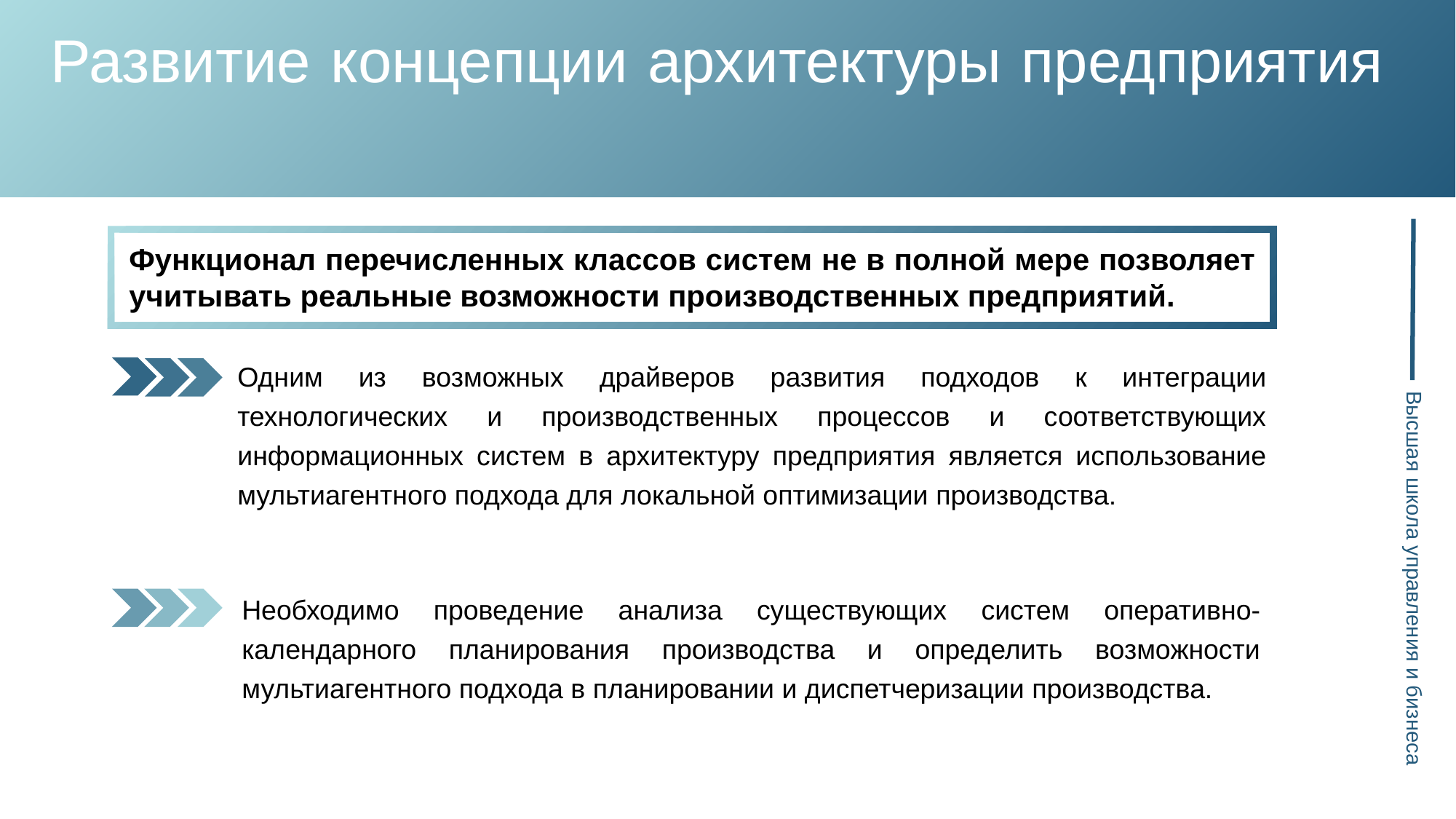

Развитие концепции архитектуры предприятия
Высшая школа управления и бизнеса

Функционал перечисленных классов систем не в полной мере позволяет учитывать реальные возможности производственных предприятий.
Одним из возможных драйверов развития подходов к интеграции технологических и производственных процессов и соответствующих информационных систем в архитектуру предприятия является использование мультиагентного подхода для локальной оптимизации производства.

Необходимо проведение анализа существующих систем оперативно-календарного планирования производства и определить возможности мультиагентного подхода в планировании и диспетчеризации производства.